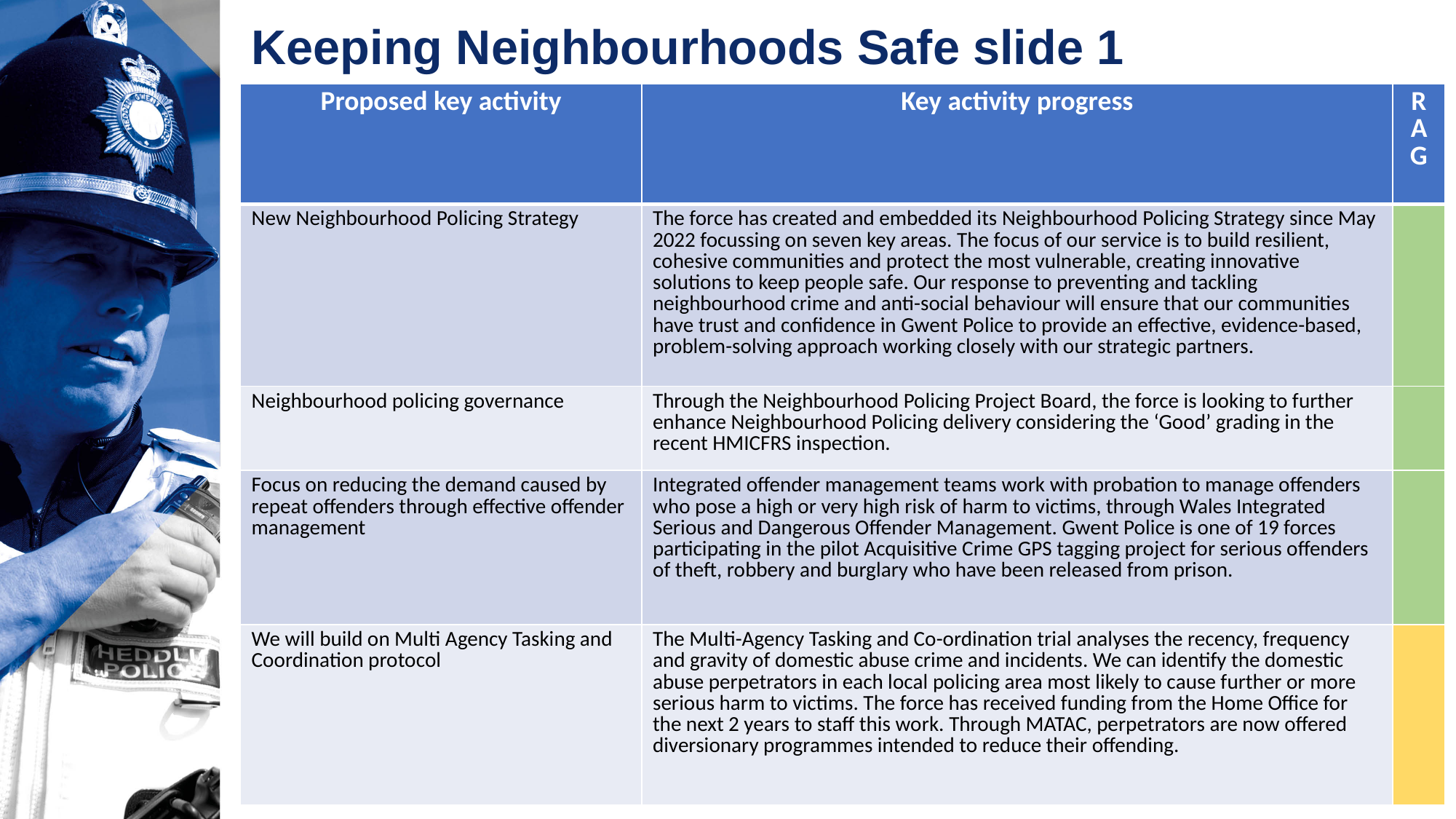

# Keeping Neighbourhoods Safe slide 1
| Proposed key activity | Key activity progress | RAG |
| --- | --- | --- |
| New Neighbourhood Policing Strategy | The force has created and embedded its Neighbourhood Policing Strategy since May 2022 focussing on seven key areas. The focus of our service is to build resilient, cohesive communities and protect the most vulnerable, creating innovative solutions to keep people safe. Our response to preventing and tackling neighbourhood crime and anti-social behaviour will ensure that our communities have trust and confidence in Gwent Police to provide an effective, evidence-based, problem-solving approach working closely with our strategic partners. |  |
| Neighbourhood policing governance | Through the Neighbourhood Policing Project Board, the force is looking to further enhance Neighbourhood Policing delivery considering the ‘Good’ grading in the recent HMICFRS inspection. |  |
| Focus on reducing the demand caused by repeat offenders through effective offender management | Integrated offender management teams work with probation to manage offenders who pose a high or very high risk of harm to victims, through Wales Integrated Serious and Dangerous Offender Management. Gwent Police is one of 19 forces participating in the pilot Acquisitive Crime GPS tagging project for serious offenders of theft, robbery and burglary who have been released from prison. |  |
| We will build on Multi Agency Tasking and Coordination protocol | The Multi-Agency Tasking and Co-ordination trial analyses the recency, frequency and gravity of domestic abuse crime and incidents. We can identify the domestic abuse perpetrators in each local policing area most likely to cause further or more serious harm to victims. The force has received funding from the Home Office for the next 2 years to staff this work. Through MATAC, perpetrators are now offered diversionary programmes intended to reduce their offending. |  |